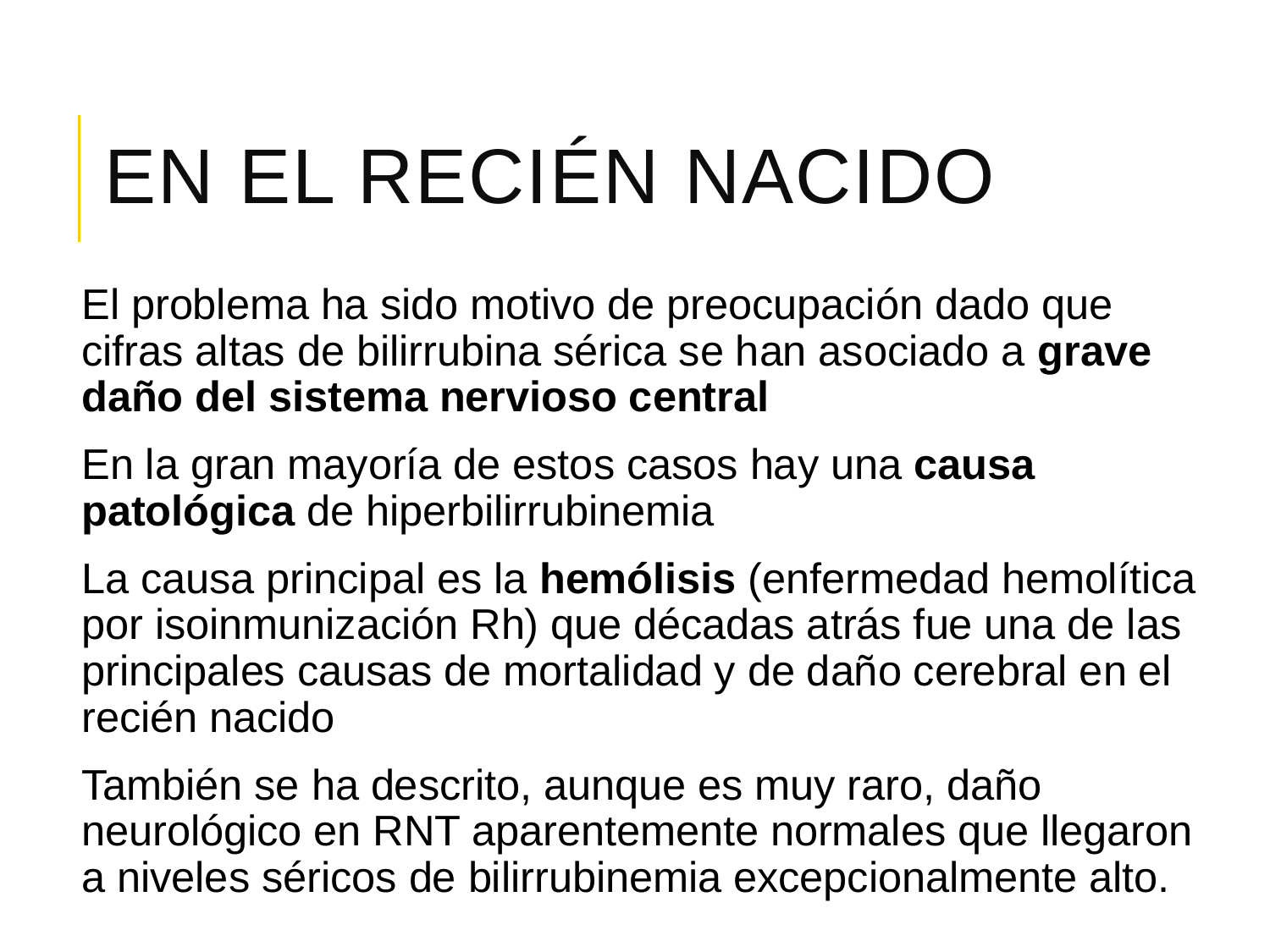

# En el recién nacido
El problema ha sido motivo de preocupación dado que cifras altas de bilirrubina sérica se han asociado a grave daño del sistema nervioso central
En la gran mayoría de estos casos hay una causa patológica de hiperbilirrubinemia
La causa principal es la hemólisis (enfermedad hemolítica por isoinmunización Rh) que décadas atrás fue una de las principales causas de mortalidad y de daño cerebral en el recién nacido
También se ha descrito, aunque es muy raro, daño neurológico en RNT aparentemente normales que llegaron a niveles séricos de bilirrubinemia excepcionalmente alto.